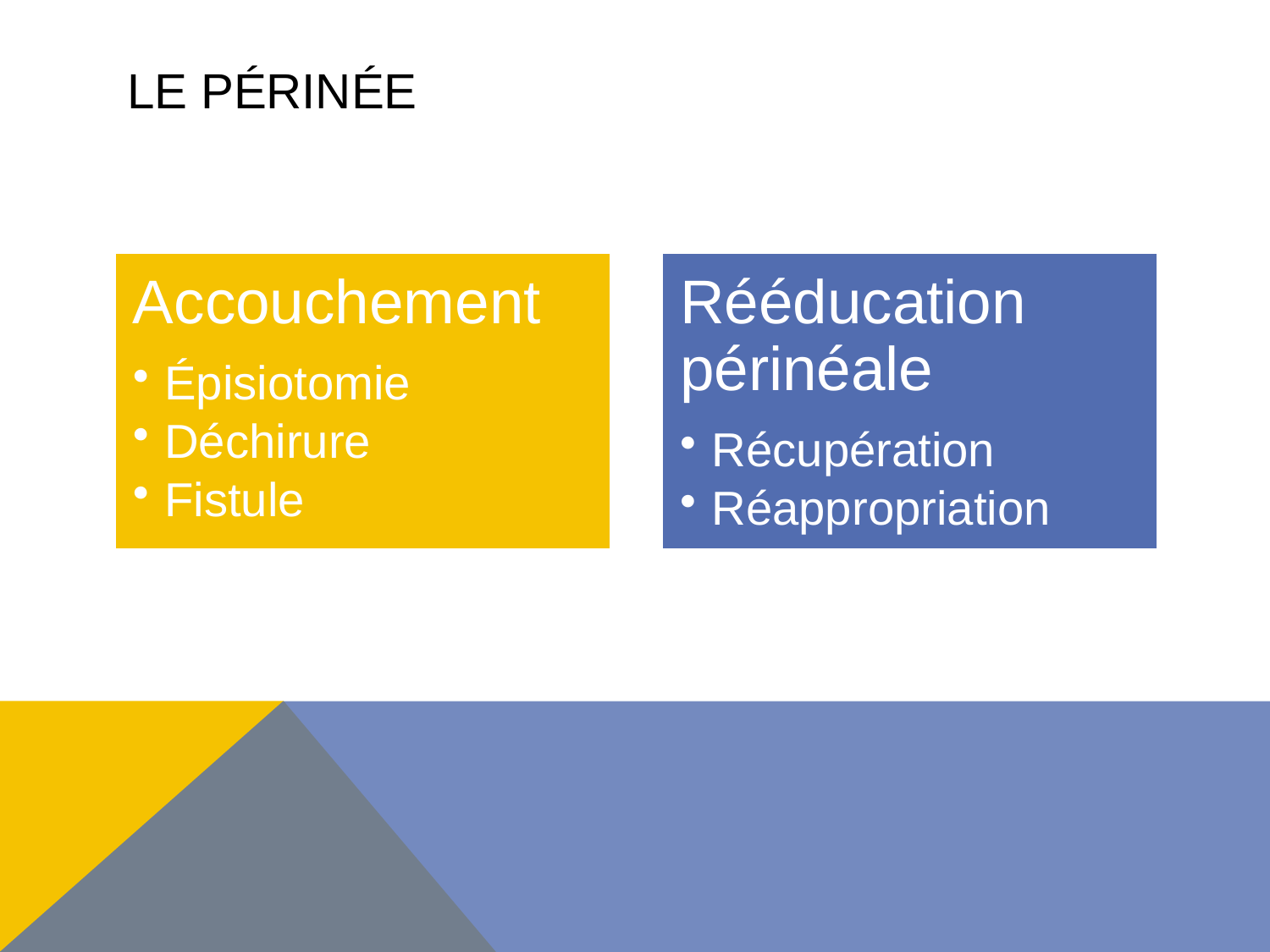

# Le périnée
Accouchement
Épisiotomie
Déchirure
Fistule
Rééducation périnéale
Récupération
Réappropriation